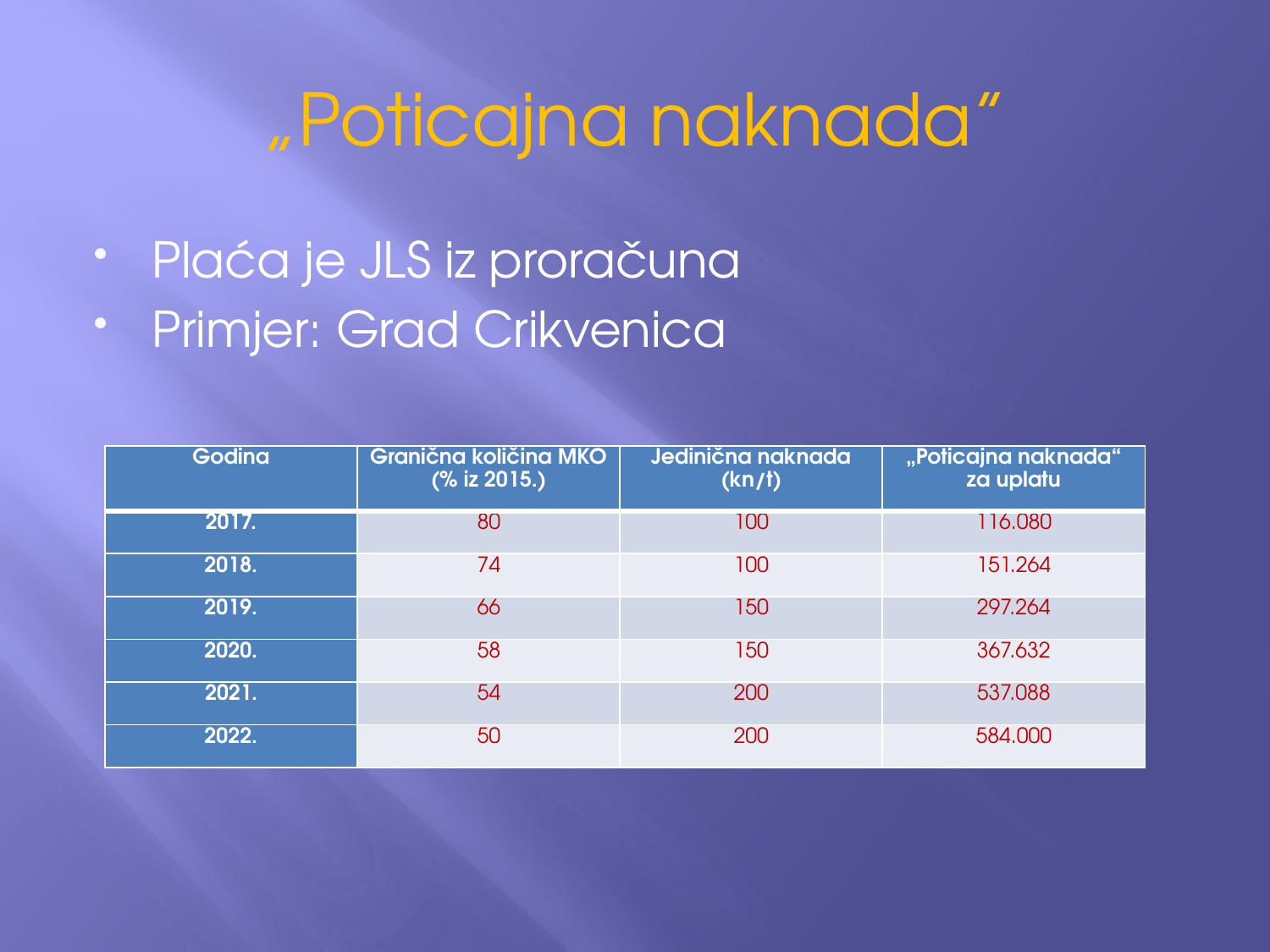

# „Poticajna naknada”
Plaća je JLS iz proračuna
Primjer: Grad Crikvenica
| Godina | Granična količina MKO (% iz 2015.) | Jedinična naknada (kn/t) | „Poticajna naknada“ za uplatu |
| --- | --- | --- | --- |
| 2017. | 80 | 100 | 116.080 |
| 2018. | 74 | 100 | 151.264 |
| 2019. | 66 | 150 | 297.264 |
| 2020. | 58 | 150 | 367.632 |
| 2021. | 54 | 200 | 537.088 |
| 2022. | 50 | 200 | 584.000 |